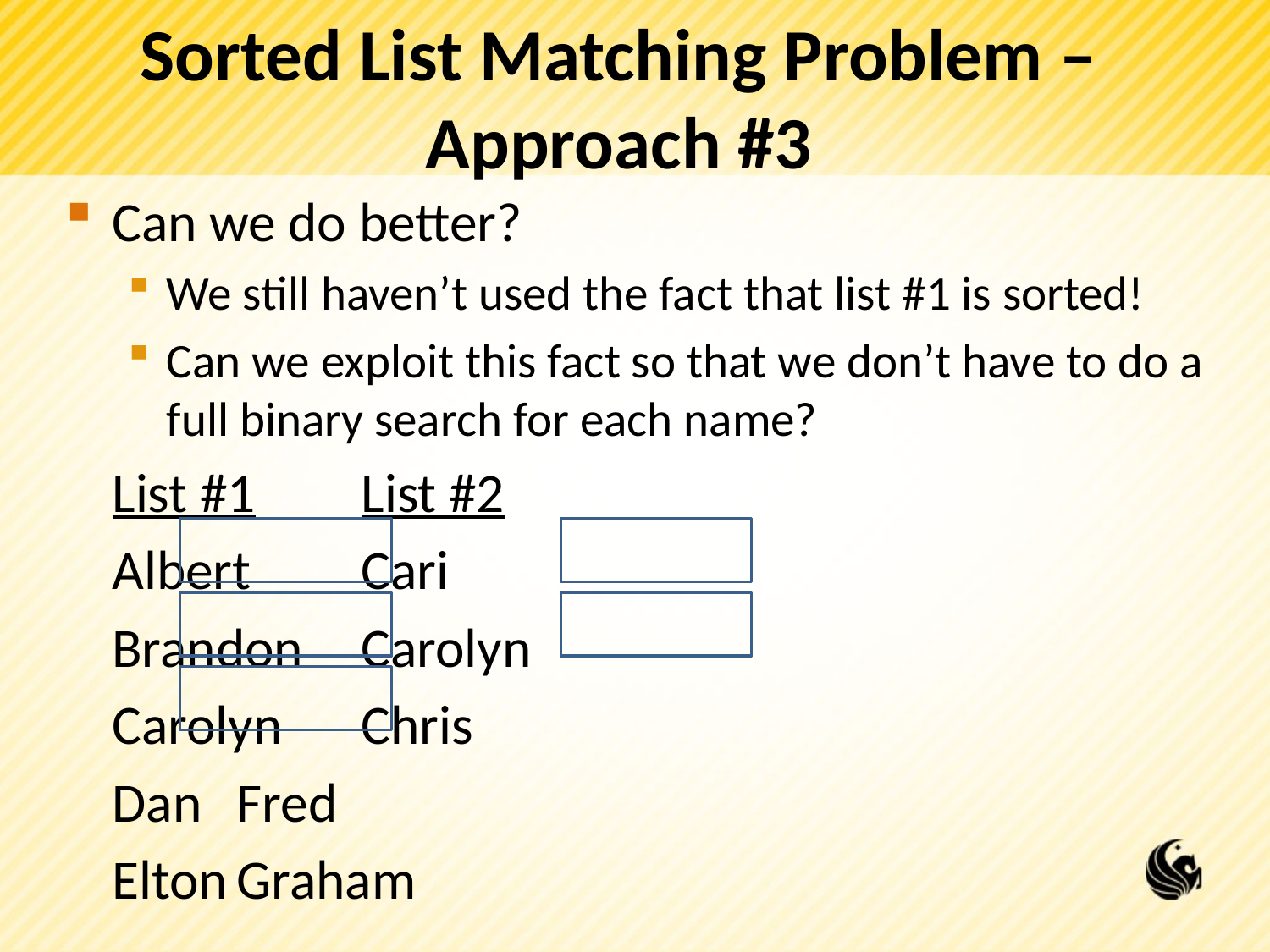

# Sorted List Matching Problem – Approach #3
Can we do better?
We still haven’t used the fact that list #1 is sorted!
Can we exploit this fact so that we don’t have to do a full binary search for each name?
			List #1				List #2
			Albert				Cari
			Brandon			Carolyn
			Carolyn				Chris
			Dan					Fred
			Elton					Graham